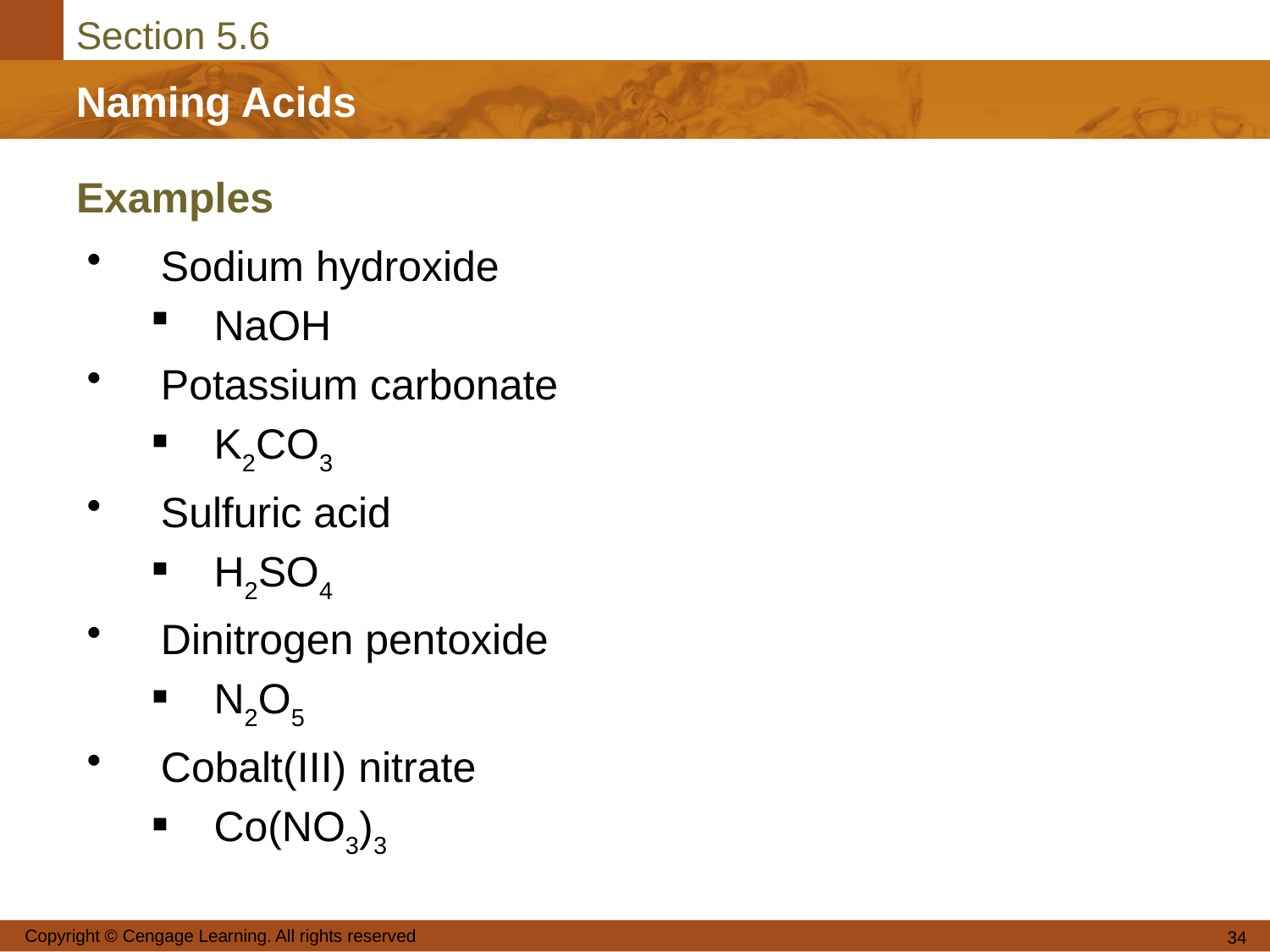

# Examples
Sodium hydroxide
NaOH
Potassium carbonate
K2CO3
Sulfuric acid
H2SO4
Dinitrogen pentoxide
N2O5
Cobalt(III) nitrate
Co(NO3)3
Copyright © Cengage Learning. All rights reserved
34